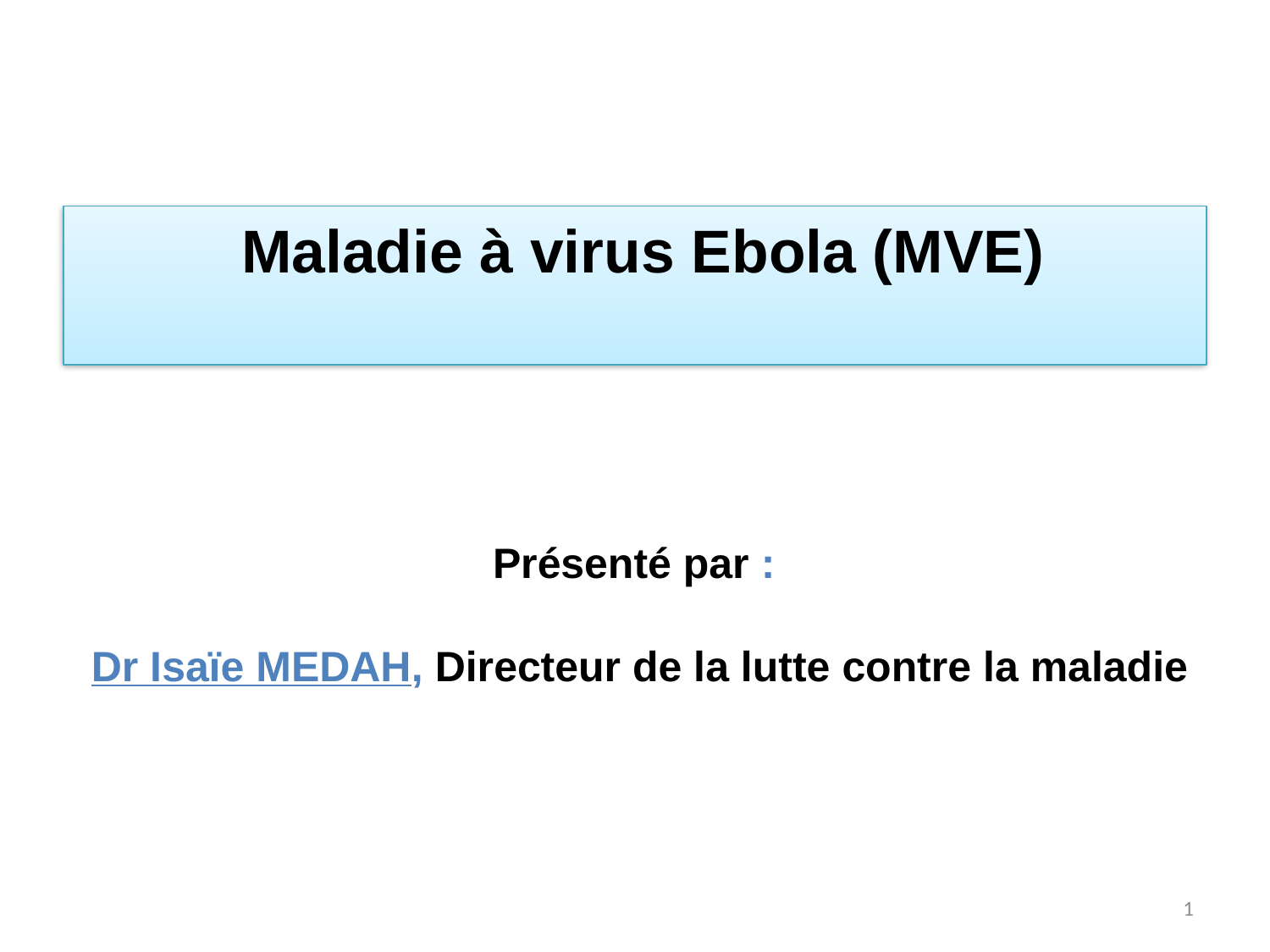

# Maladie à virus Ebola (MVE)

Présenté par :
Dr Isaïe MEDAH, Directeur de la lutte contre la maladie
1